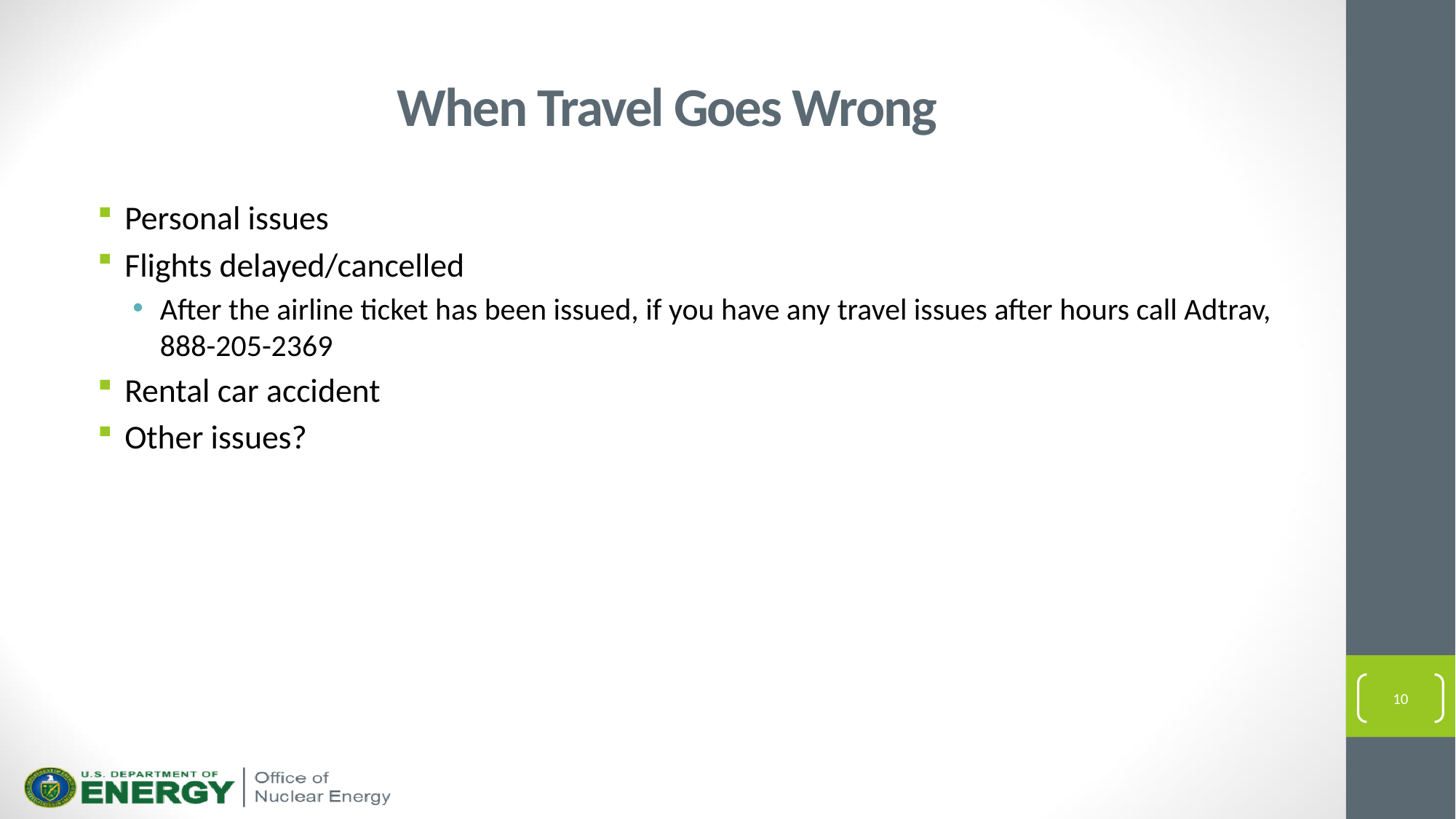

# When Travel Goes Wrong
Personal issues
Flights delayed/cancelled
After the airline ticket has been issued, if you have any travel issues after hours call Adtrav, 888-205-2369
Rental car accident
Other issues?
10